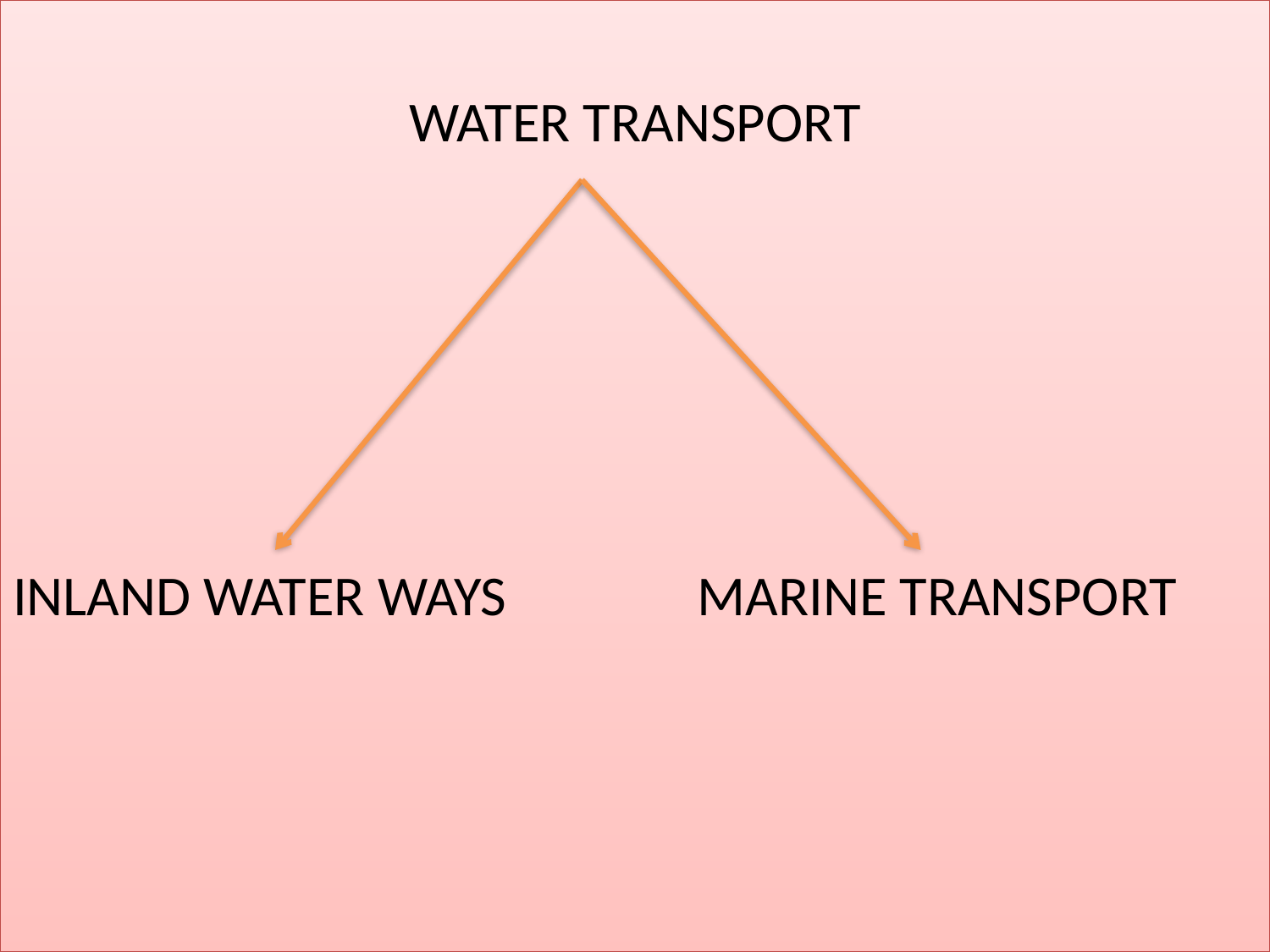

WATER TRANSPORT

INLAND WATER WAYS               MARINE TRANSPORT